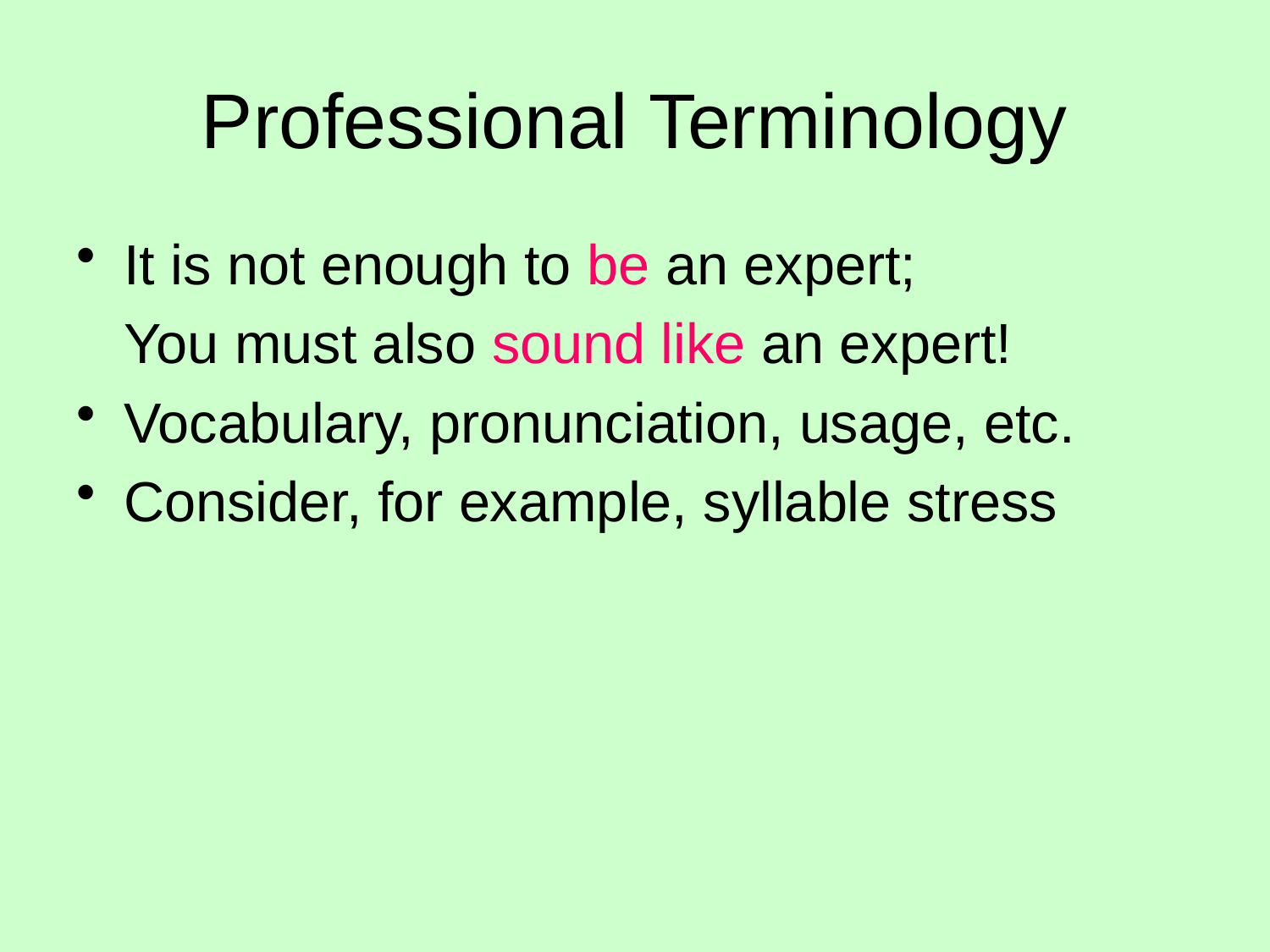

# Professional Terminology
It is not enough to be an expert;
	You must also sound like an expert!
Vocabulary, pronunciation, usage, etc.
Consider, for example, syllable stress